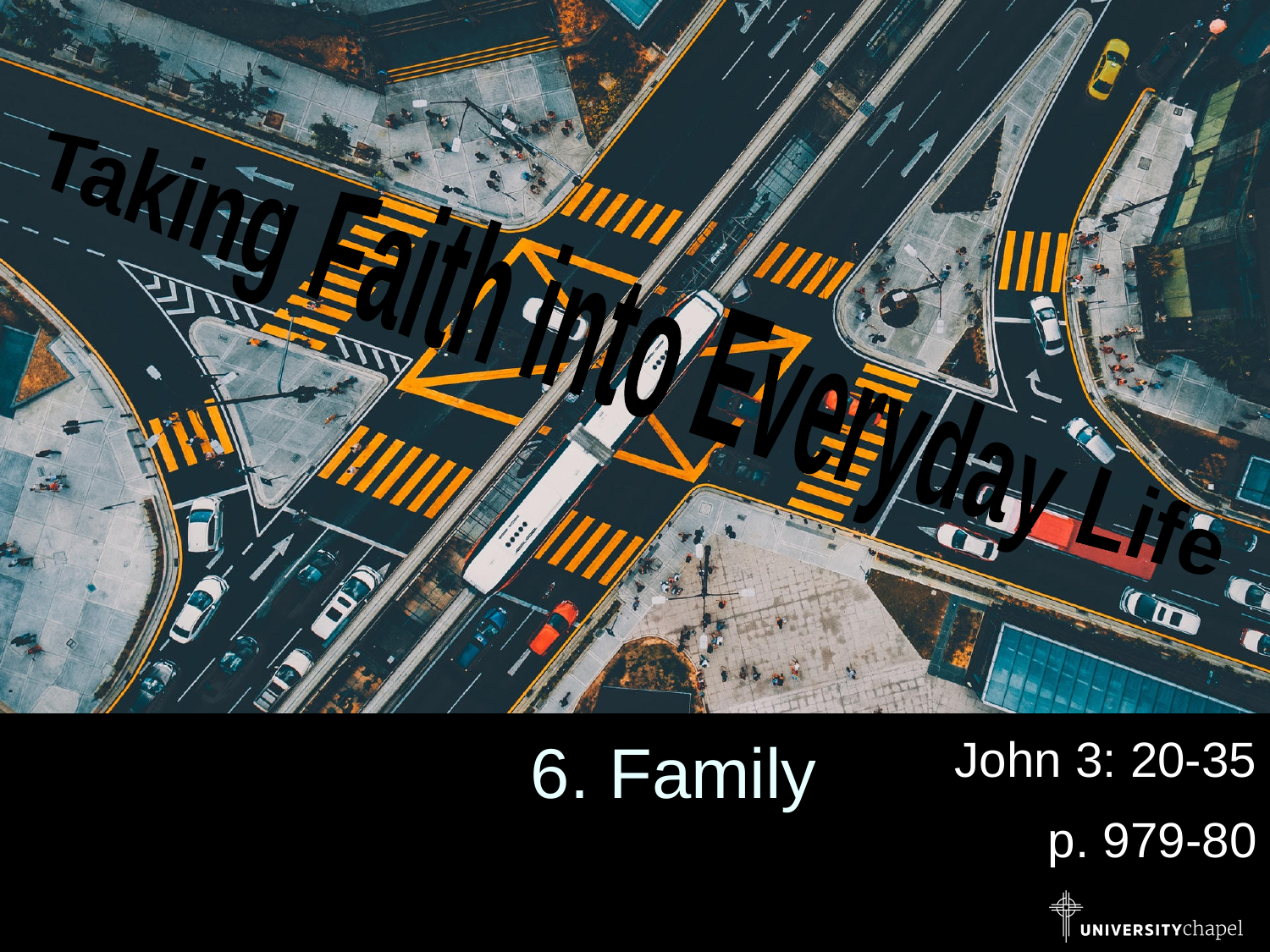

# 6. Family
John 3: 20-35
p. 979-80